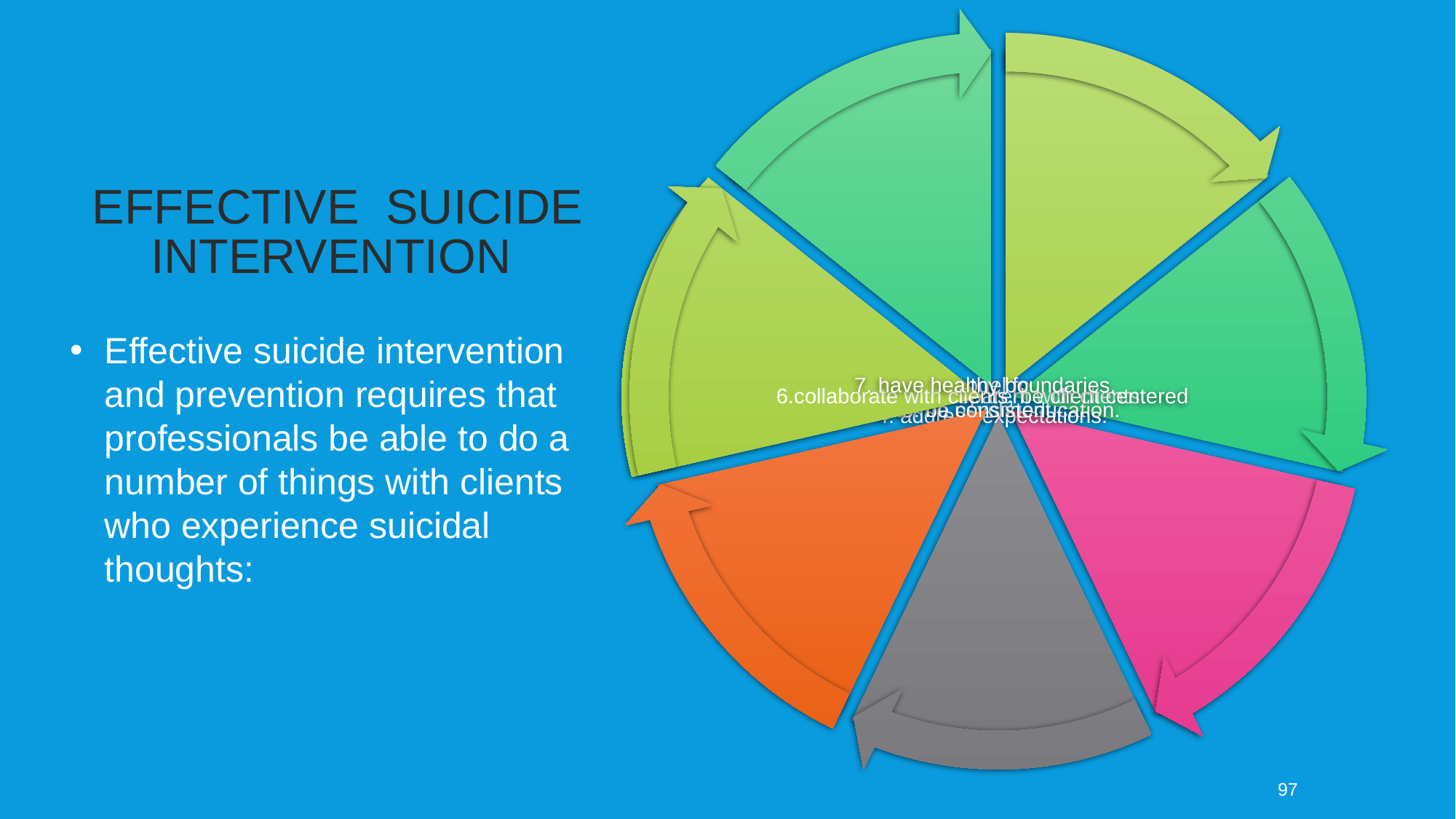

1. have a clear model for their intervention.
2. be transparent with clients.
3.  do psychoeducation.
4. address expectations.
5. be consistent.
  6.collaborate with clients, be client centered
7. have healthy boundaries.
 effective  suicide intervention
Effective suicide intervention and prevention requires that professionals be able to do a number of things with clients who experience suicidal thoughts:
97